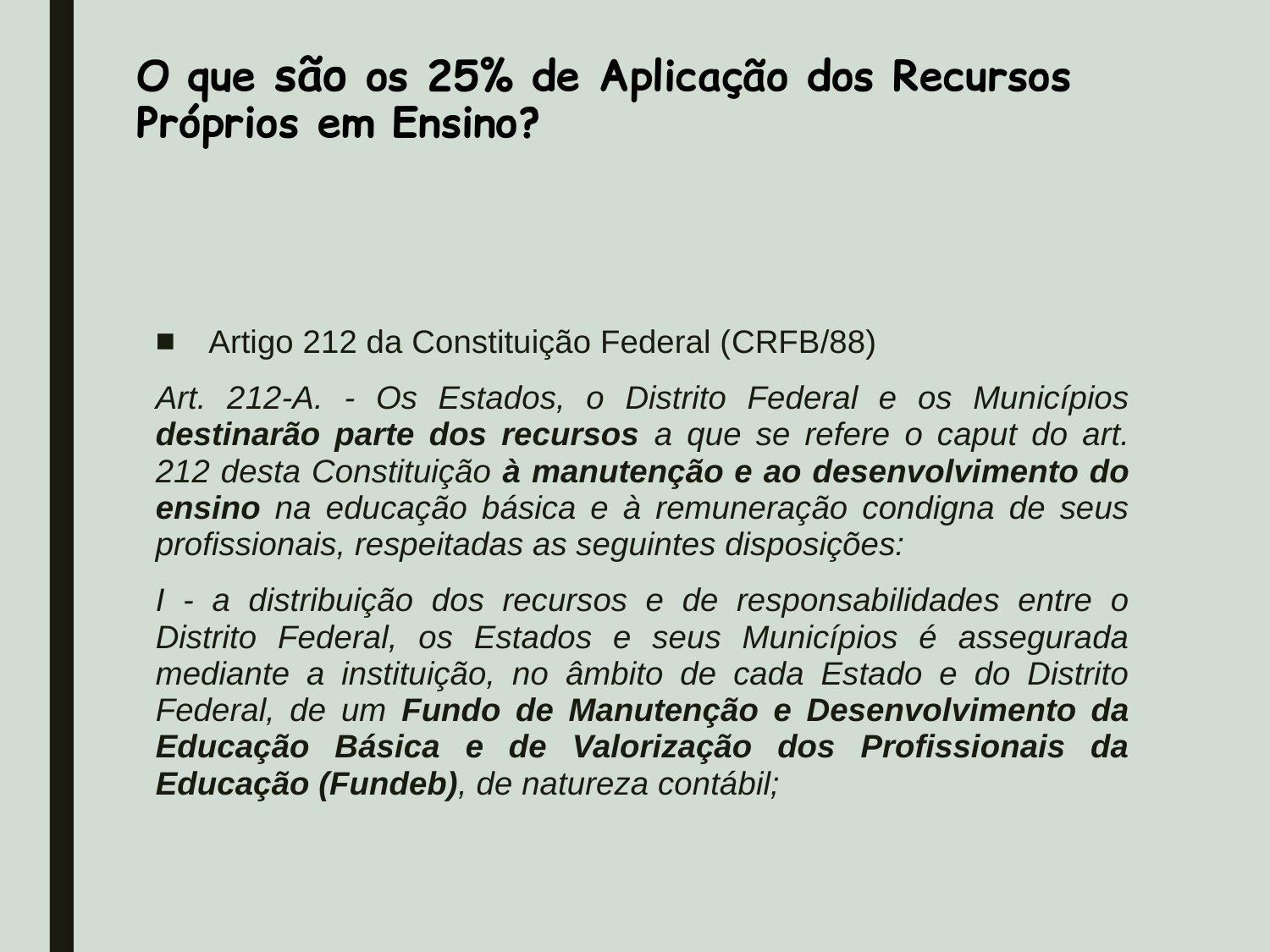

# O que são os 25% de Aplicação dos Recursos Próprios em Ensino?
Artigo 212 da Constituição Federal (CRFB/88)
Art. 212-A. - Os Estados, o Distrito Federal e os Municípios destinarão parte dos recursos a que se refere o caput do art. 212 desta Constituição à manutenção e ao desenvolvimento do ensino na educação básica e à remuneração condigna de seus profissionais, respeitadas as seguintes disposições:
I - a distribuição dos recursos e de responsabilidades entre o Distrito Federal, os Estados e seus Municípios é assegurada mediante a instituição, no âmbito de cada Estado e do Distrito Federal, de um Fundo de Manutenção e Desenvolvimento da Educação Básica e de Valorização dos Profissionais da Educação (Fundeb), de natureza contábil;